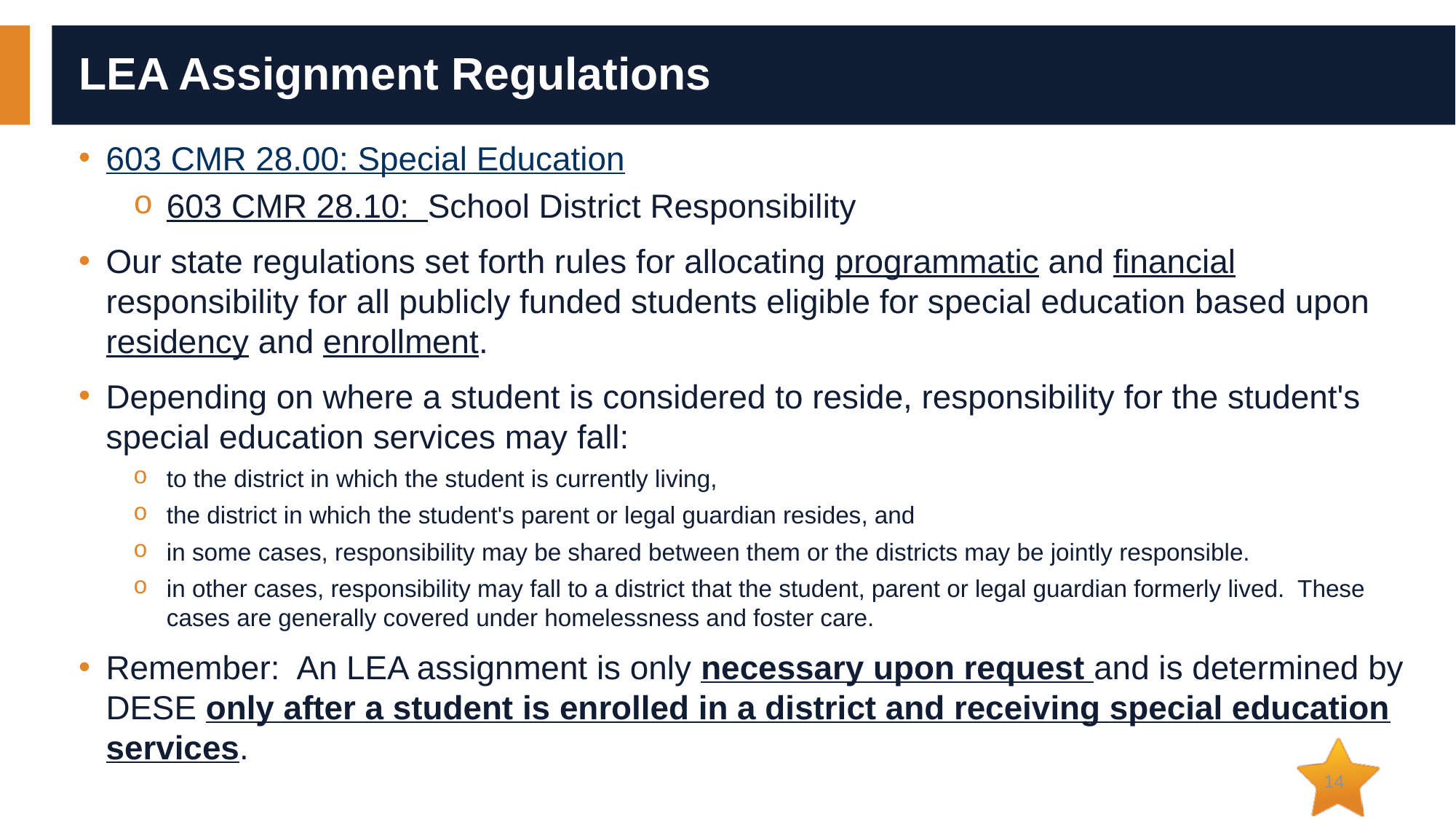

# LEA Assignment Regulations
603 CMR 28.00: Special Education
603 CMR 28.10:  School District Responsibility
Our state regulations set forth rules for allocating programmatic and financial responsibility for all publicly funded students eligible for special education based upon residency and enrollment.
Depending on where a student is considered to reside, responsibility for the student's special education services may fall:
to the district in which the student is currently living,
the district in which the student's parent or legal guardian resides, and
in some cases, responsibility may be shared between them or the districts may be jointly responsible.
in other cases, responsibility may fall to a district that the student, parent or legal guardian formerly lived.  These cases are generally covered under homelessness and foster care.
Remember:  An LEA assignment is only necessary upon request and is determined by DESE only after a student is enrolled in a district and receiving special education services.
14